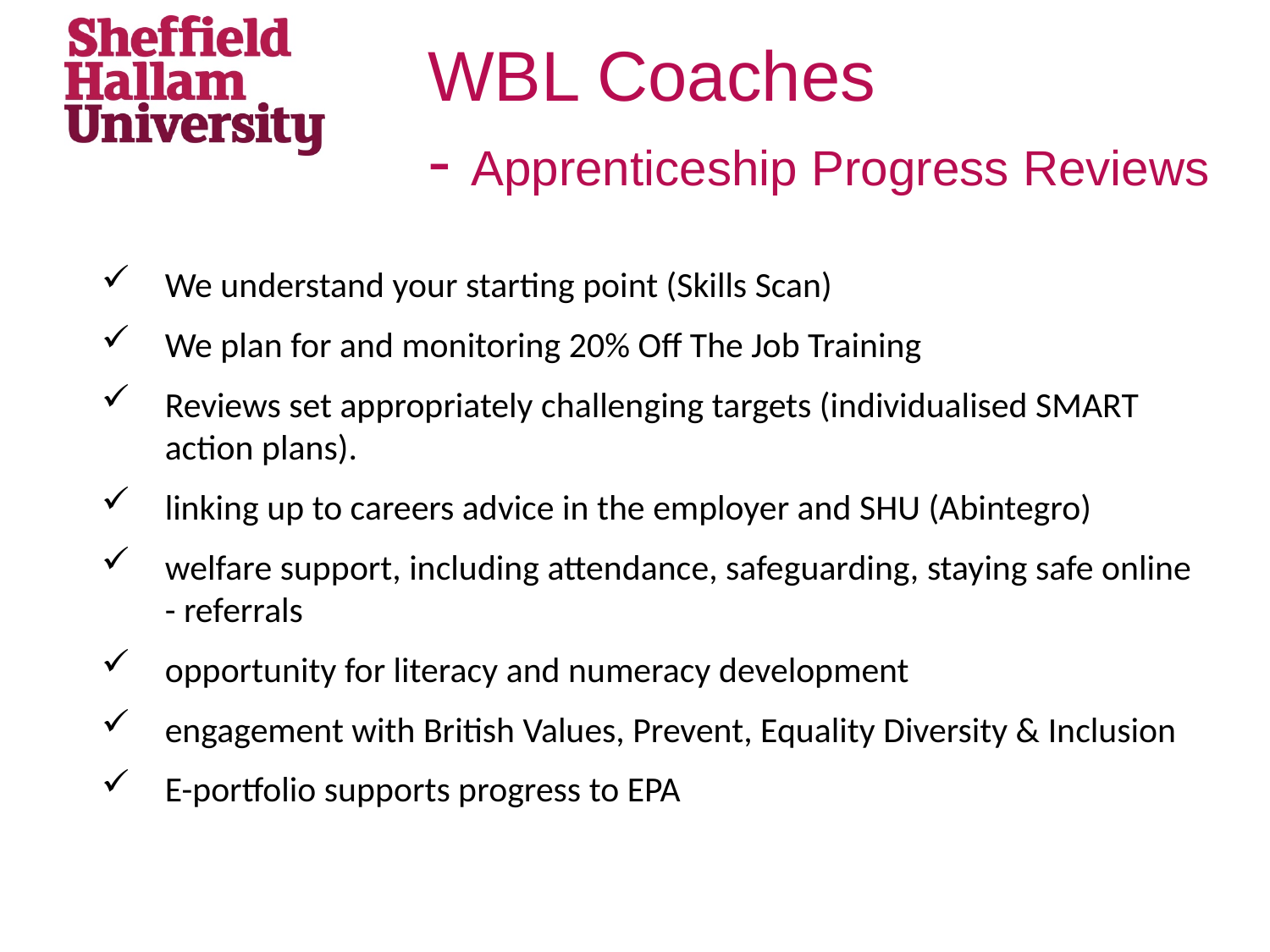

# WBL Coaches - Apprenticeship Progress Reviews
We understand your starting point (Skills Scan)
We plan for and monitoring 20% Off The Job Training
Reviews set appropriately challenging targets (individualised SMART action plans).
linking up to careers advice in the employer and SHU (Abintegro)
welfare support, including attendance, safeguarding, staying safe online - referrals
opportunity for literacy and numeracy development
engagement with British Values, Prevent, Equality Diversity & Inclusion
E-portfolio supports progress to EPA